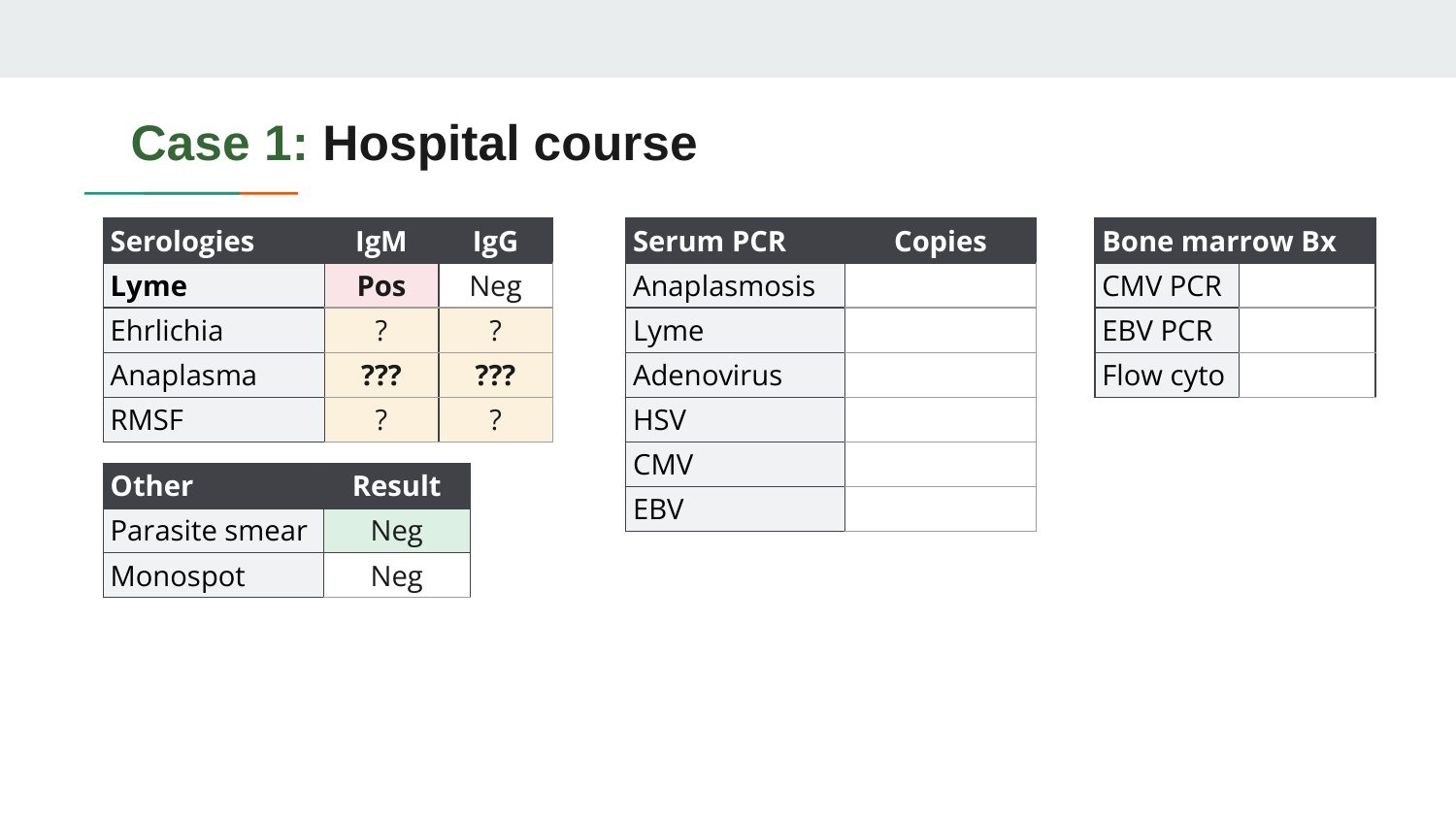

# Case 1: Hospital course
| Serum PCR | Copies |
| --- | --- |
| Anaplasmosis |  |
| Lyme |  |
| Adenovirus |  |
| HSV |  |
| CMV |  |
| EBV |  |
| Serologies | IgM | IgG |
| --- | --- | --- |
| Lyme | Pos | Neg |
| Ehrlichia | ? | ? |
| Anaplasma | ??? | ??? |
| RMSF | ? | ? |
| Bone marrow Bx |  |
| --- | --- |
| CMV PCR |  |
| EBV PCR |  |
| Flow cyto |  |
| Other | Result |
| --- | --- |
| Parasite smear | Neg |
| Monospot | Neg |